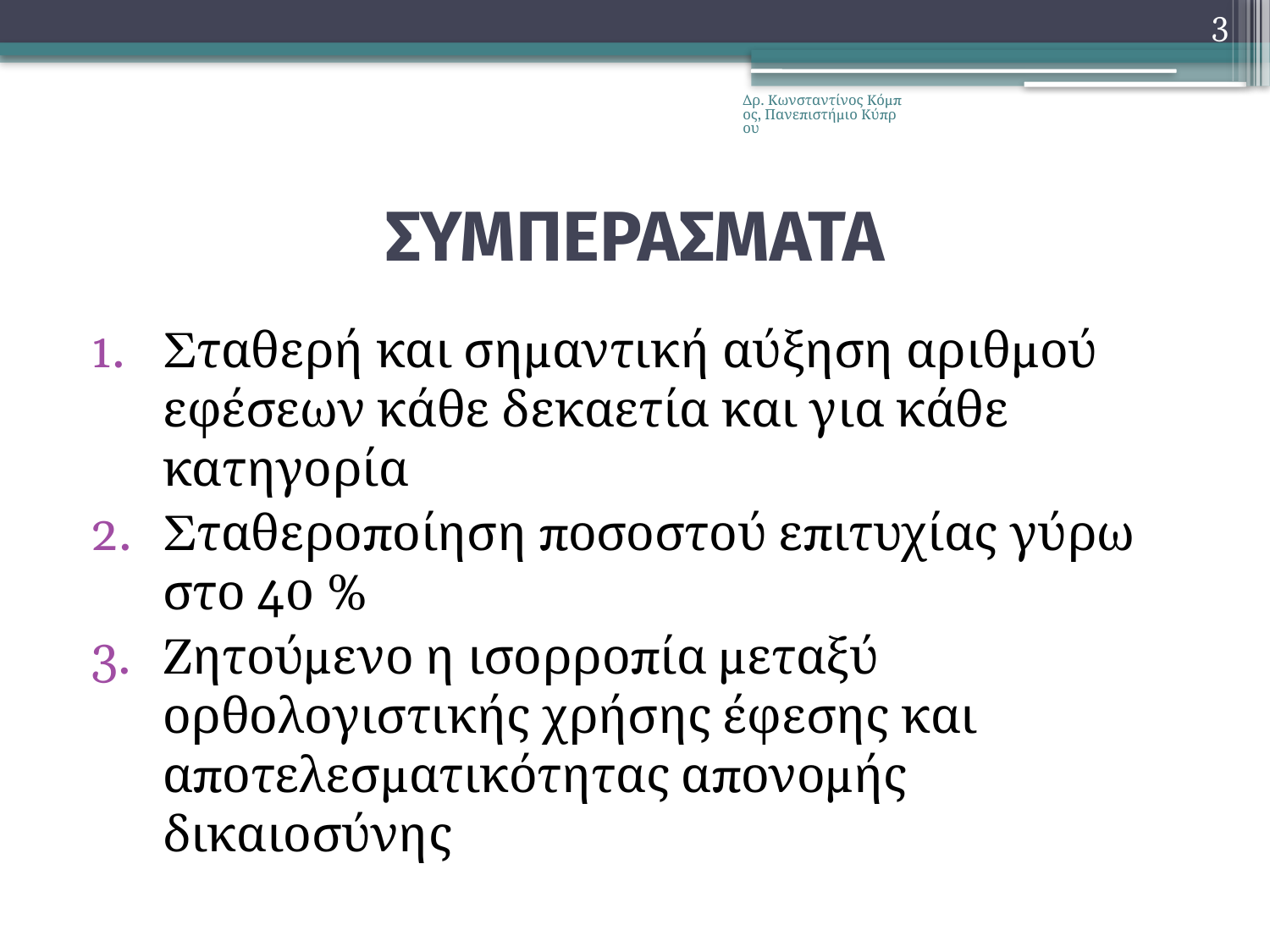

3
Δρ. Κωνσταντίνος Κόμπος, Πανεπιστήμιο Κύπρου
# ΣΥΜΠΕΡΑΣΜΑΤΑ
Σταθερή και σημαντική αύξηση αριθμού εφέσεων κάθε δεκαετία και για κάθε κατηγορία
Σταθεροποίηση ποσοστού επιτυχίας γύρω στο 40 %
Ζητούμενο η ισορροπία μεταξύ ορθολογιστικής χρήσης έφεσης και αποτελεσματικότητας απονομής δικαιοσύνης